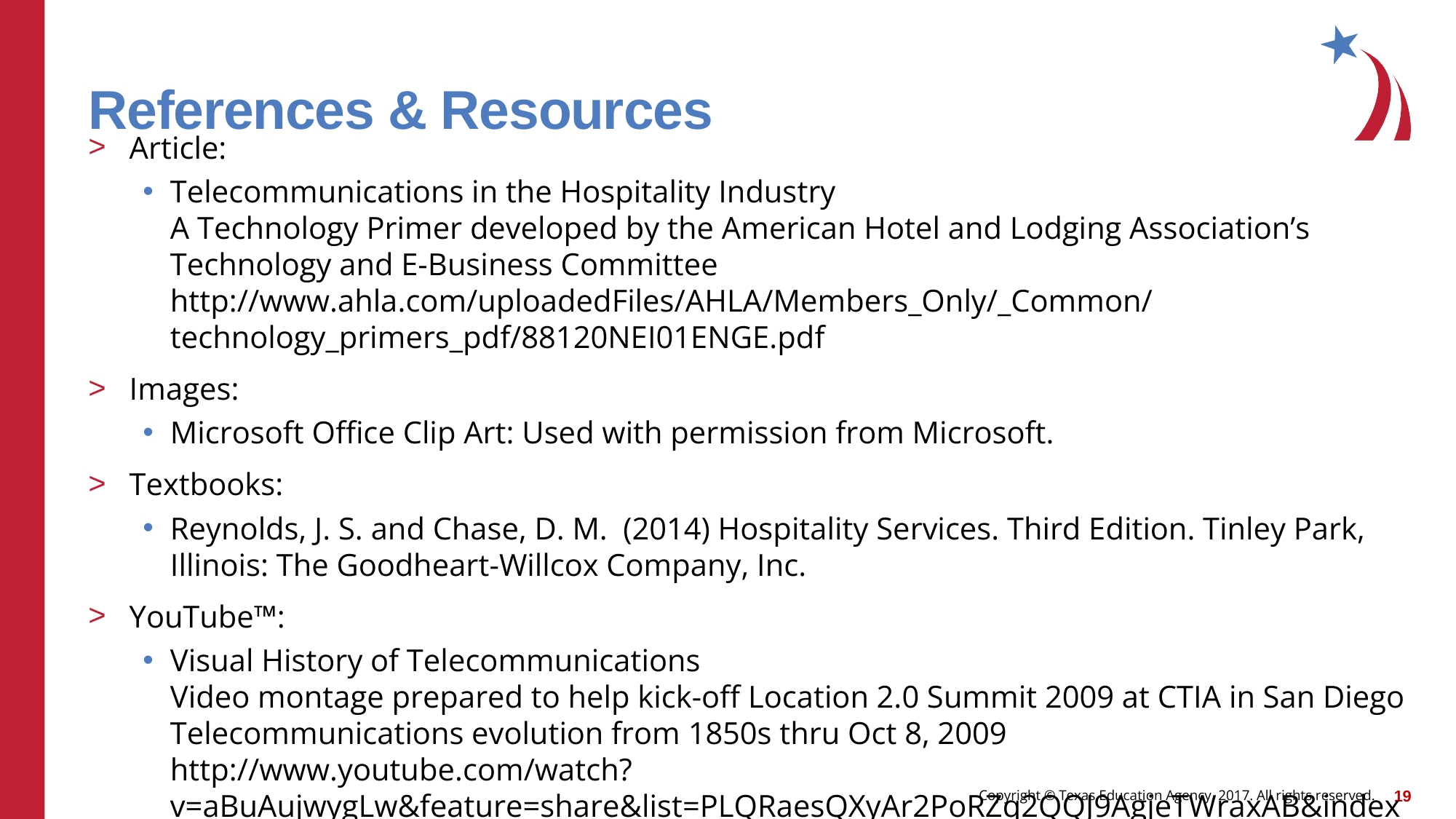

# References & Resources
Article:
Telecommunications in the Hospitality Industry
A Technology Primer developed by the American Hotel and Lodging Association’s Technology and E-Business Committee
http://www.ahla.com/uploadedFiles/AHLA/Members_Only/_Common/technology_primers_pdf/88120NEI01ENGE.pdf
Images:
Microsoft Office Clip Art: Used with permission from Microsoft.
Textbooks:
Reynolds, J. S. and Chase, D. M.  (2014) Hospitality Services. Third Edition. Tinley Park, Illinois: The Goodheart-Willcox Company, Inc.
YouTube™:
Visual History of Telecommunications
Video montage prepared to help kick-off Location 2.0 Summit 2009 at CTIA in San Diego
Telecommunications evolution from 1850s thru Oct 8, 2009
http://www.youtube.com/watch?v=aBuAujwygLw&feature=share&list=PLQRaesQXyAr2PoRZq2QQJ9AgjeTWraxAB&index=7